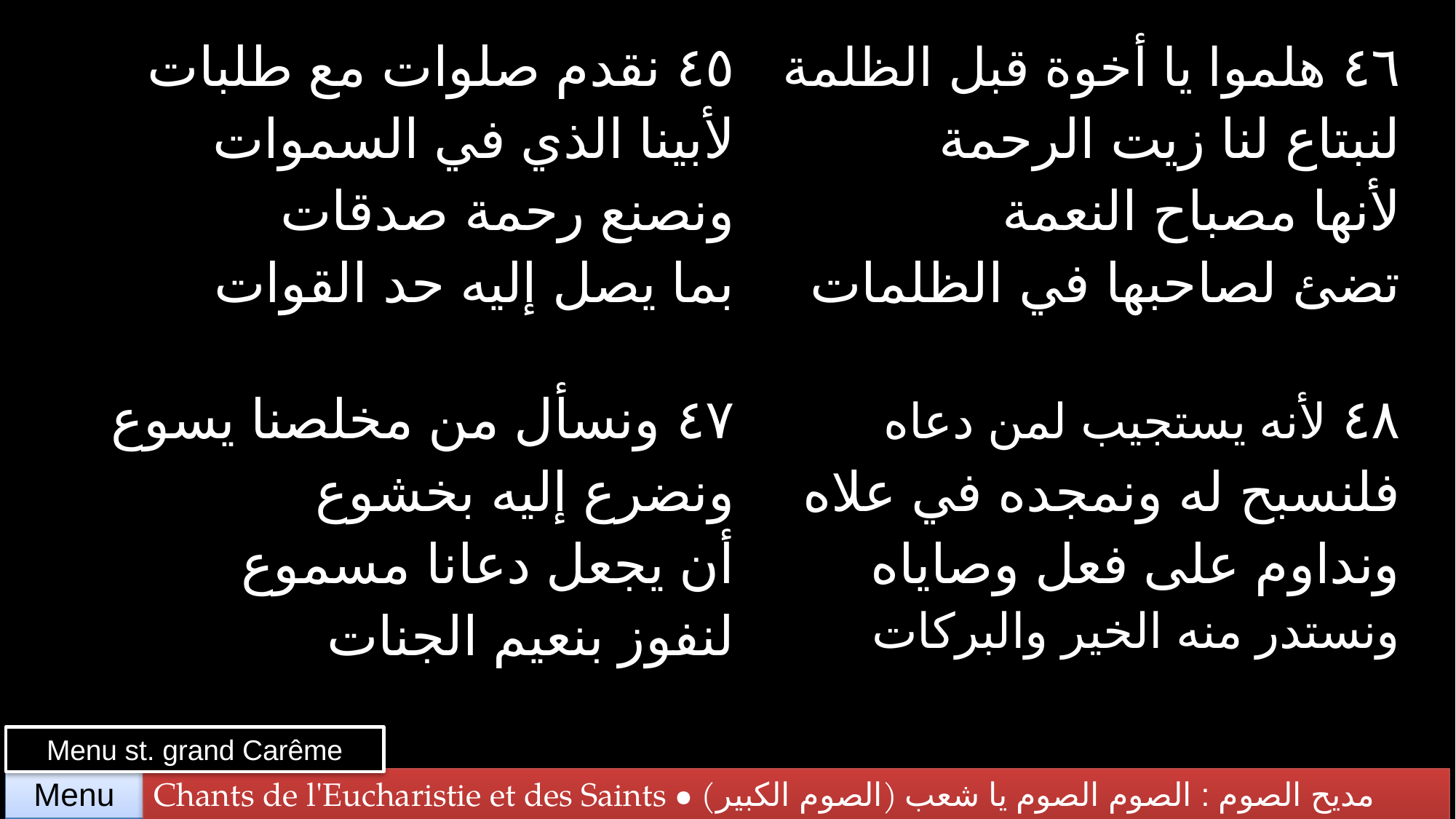

| ٤٥ نقدم صلوات مع طلبات لأبينا الذي في السموات ونصنع رحمة صدقات بما يصل إليه حد القوات | ٤٦ هلموا يا أخوة قبل الظلمة لنبتاع لنا زيت الرحمة لأنها مصباح النعمة تضئ لصاحبها في الظلمات |
| --- | --- |
| ٤٧ ونسأل من مخلصنا يسوع ونضرع إليه بخشوع أن يجعل دعانا مسموع لنفوز بنعيم الجنات | ٤٨ لأنه يستجيب لمن دعاه فلنسبح له ونمجده في علاه ونداوم على فعل وصاياه ونستدر منه الخير والبركات |

Menu st. grand Carême
Chants de l'Eucharistie et des Saints • (الصوم الكبير) مديح الصوم : الصوم الصوم يا شعب يسوع
Menu